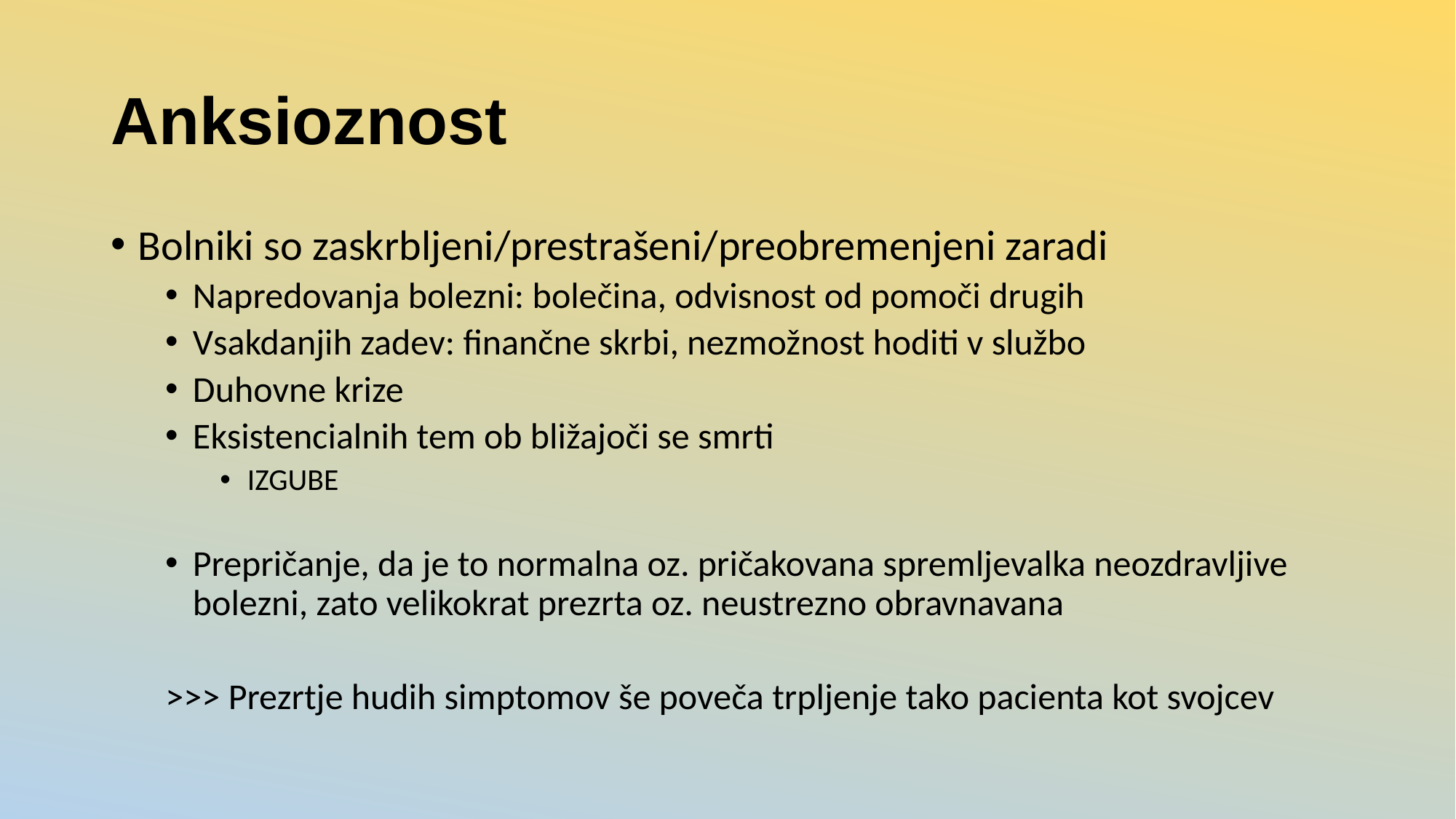

# Anksioznost
Bolniki so zaskrbljeni/prestrašeni/preobremenjeni zaradi
Napredovanja bolezni: bolečina, odvisnost od pomoči drugih
Vsakdanjih zadev: finančne skrbi, nezmožnost hoditi v službo
Duhovne krize
Eksistencialnih tem ob bližajoči se smrti
IZGUBE

Prepričanje, da je to normalna oz. pričakovana spremljevalka neozdravljive bolezni, zato velikokrat prezrta oz. neustrezno obravnavana

>>> Prezrtje hudih simptomov še poveča trpljenje tako pacienta kot svojcev